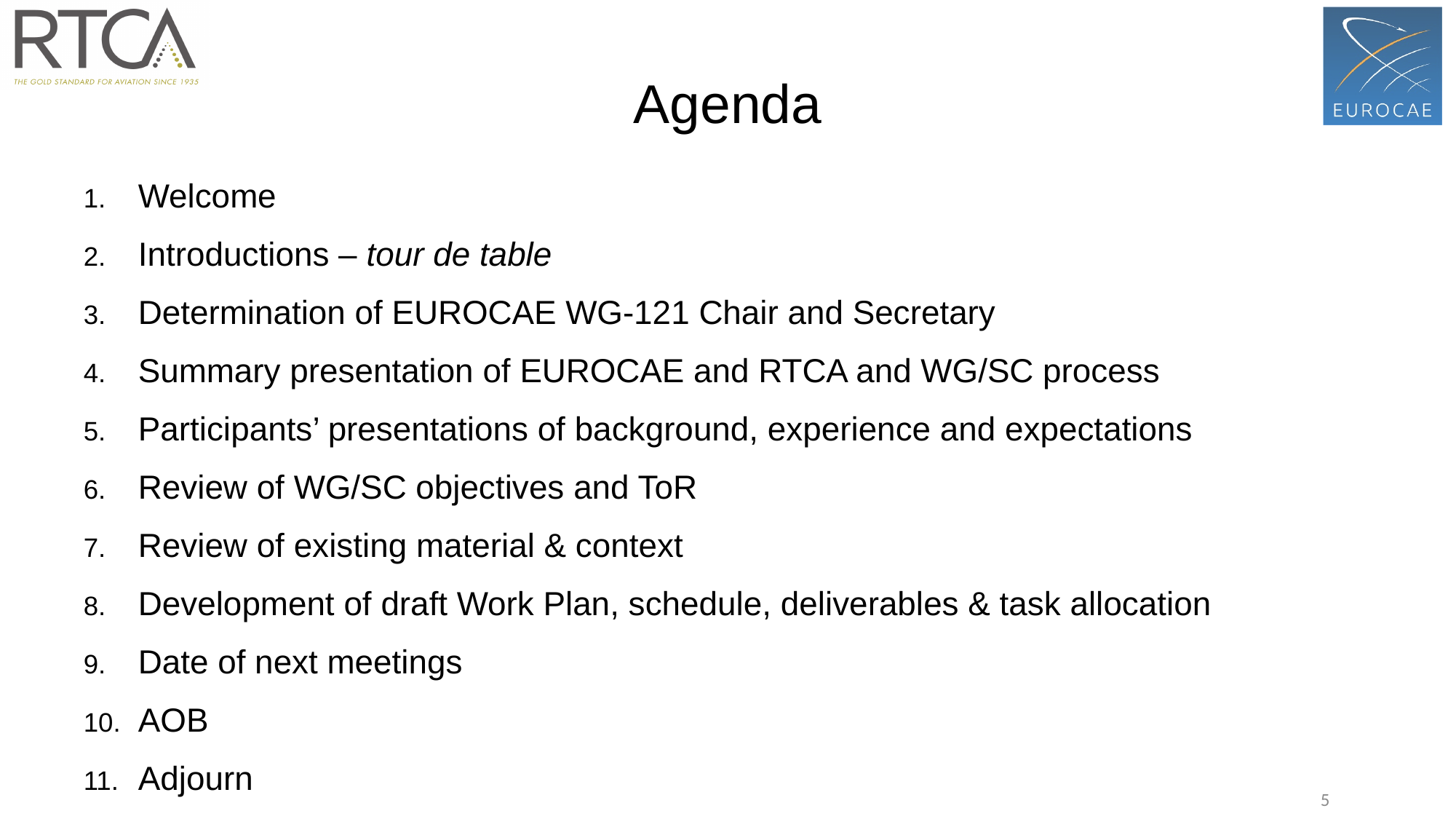

# Agenda
Welcome
Introductions – tour de table
Determination of EUROCAE WG-121 Chair and Secretary
Summary presentation of EUROCAE and RTCA and WG/SC process
Participants’ presentations of background, experience and expectations
Review of WG/SC objectives and ToR
Review of existing material & context
Development of draft Work Plan, schedule, deliverables & task allocation
Date of next meetings
AOB
Adjourn

5